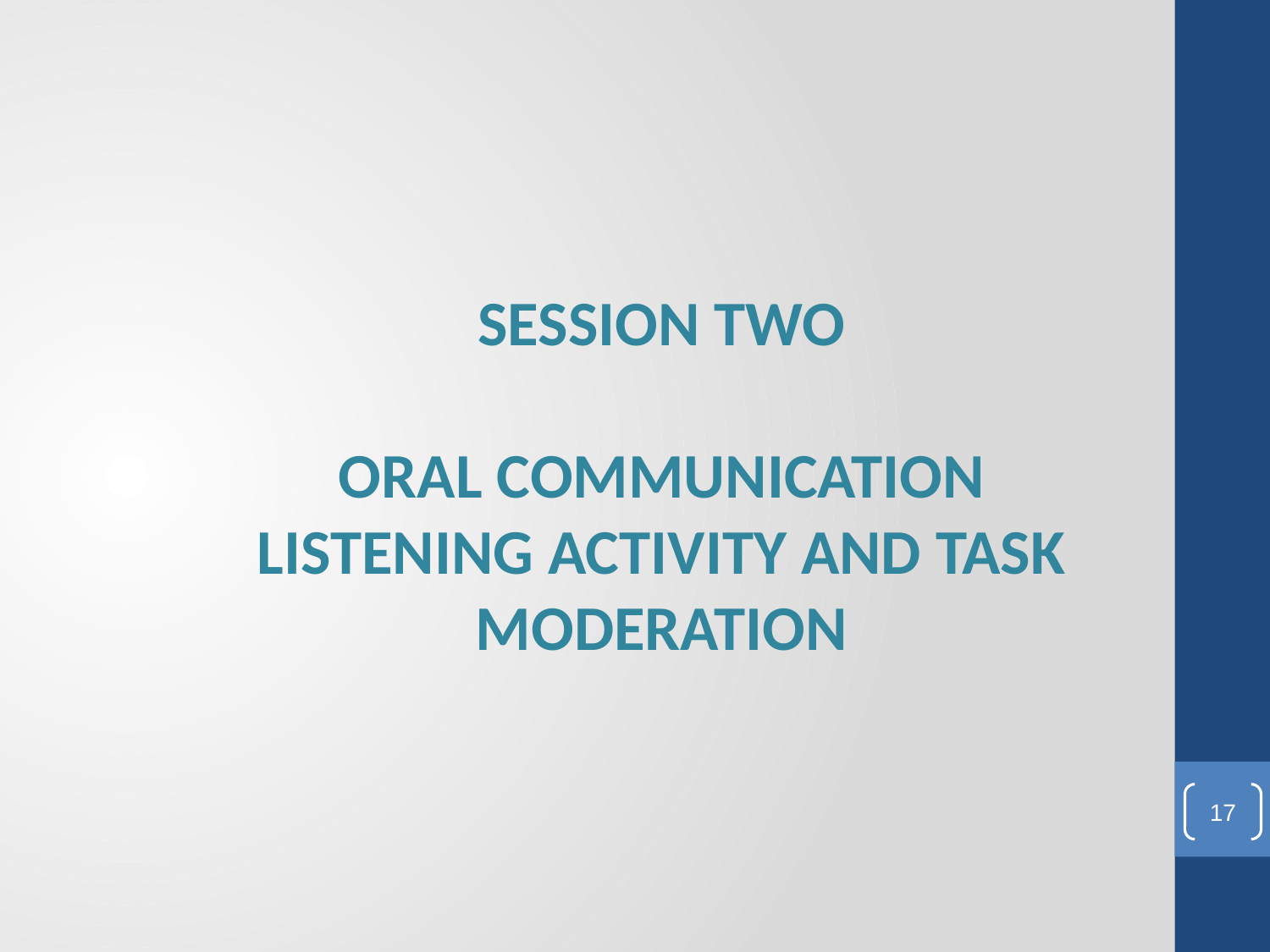

SESSION TWO
ORAL COMMUNICATION LISTENING ACTIVITY AND TASK MODERATION

17